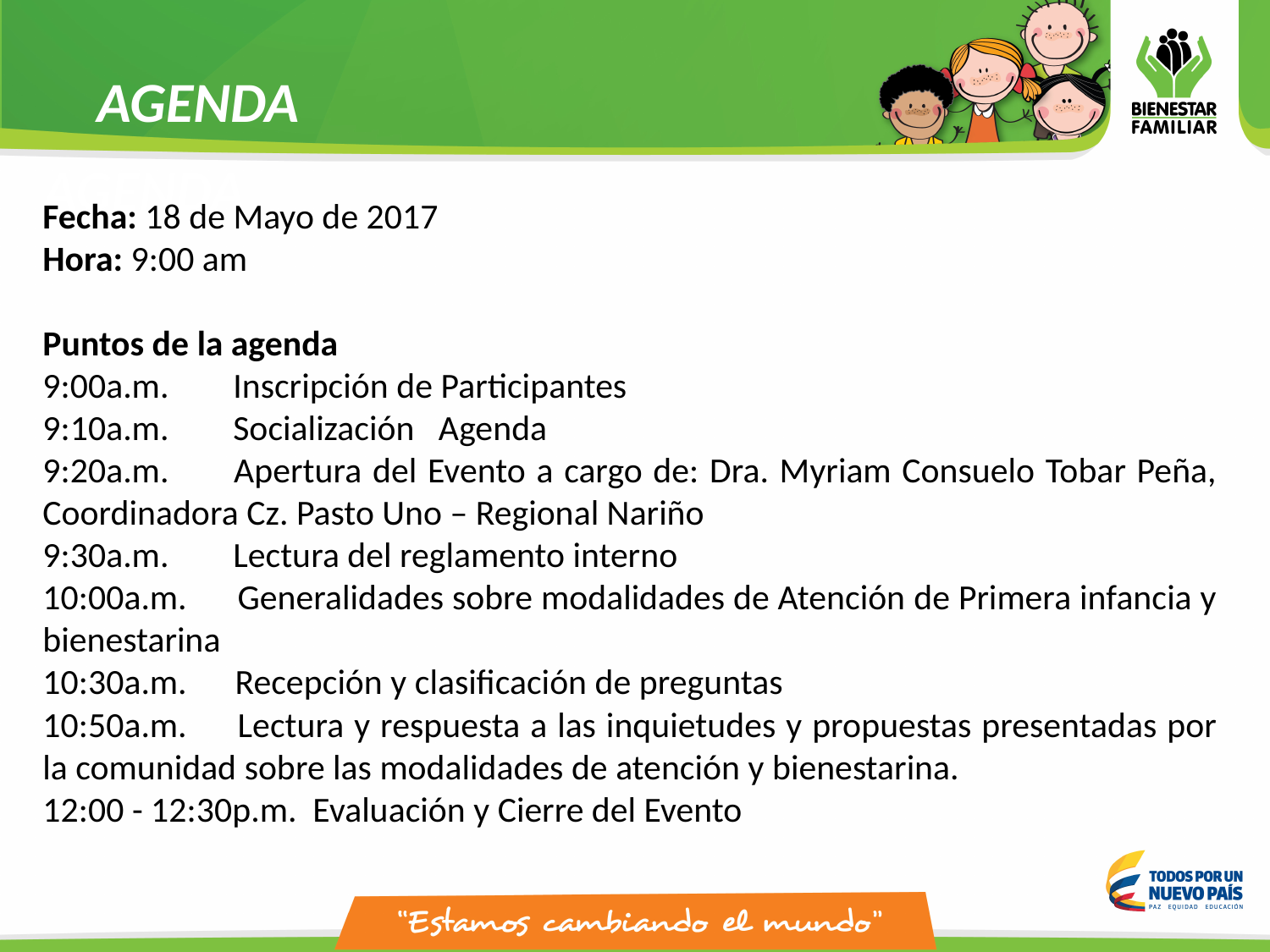

AGENDA

AGENDA

Fecha: 18 de Mayo de 2017
Hora: 9:00 am

Puntos de la agenda
9:00a.m.        Inscripción de Participantes
9:10a.m.        Socialización   Agenda
9:20a.m.      Apertura del Evento a cargo de: Dra. Myriam Consuelo Tobar Peña, Coordinadora Cz. Pasto Uno – Regional Nariño
9:30a.m.        Lectura del reglamento interno
10:00a.m.      Generalidades sobre modalidades de Atención de Primera infancia y bienestarina
10:30a.m.      Recepción y clasificación de preguntas
10:50a.m.     Lectura y respuesta a las inquietudes y propuestas presentadas por la comunidad sobre las modalidades de atención y bienestarina.
12:00 - 12:30p.m.  Evaluación y Cierre del Evento